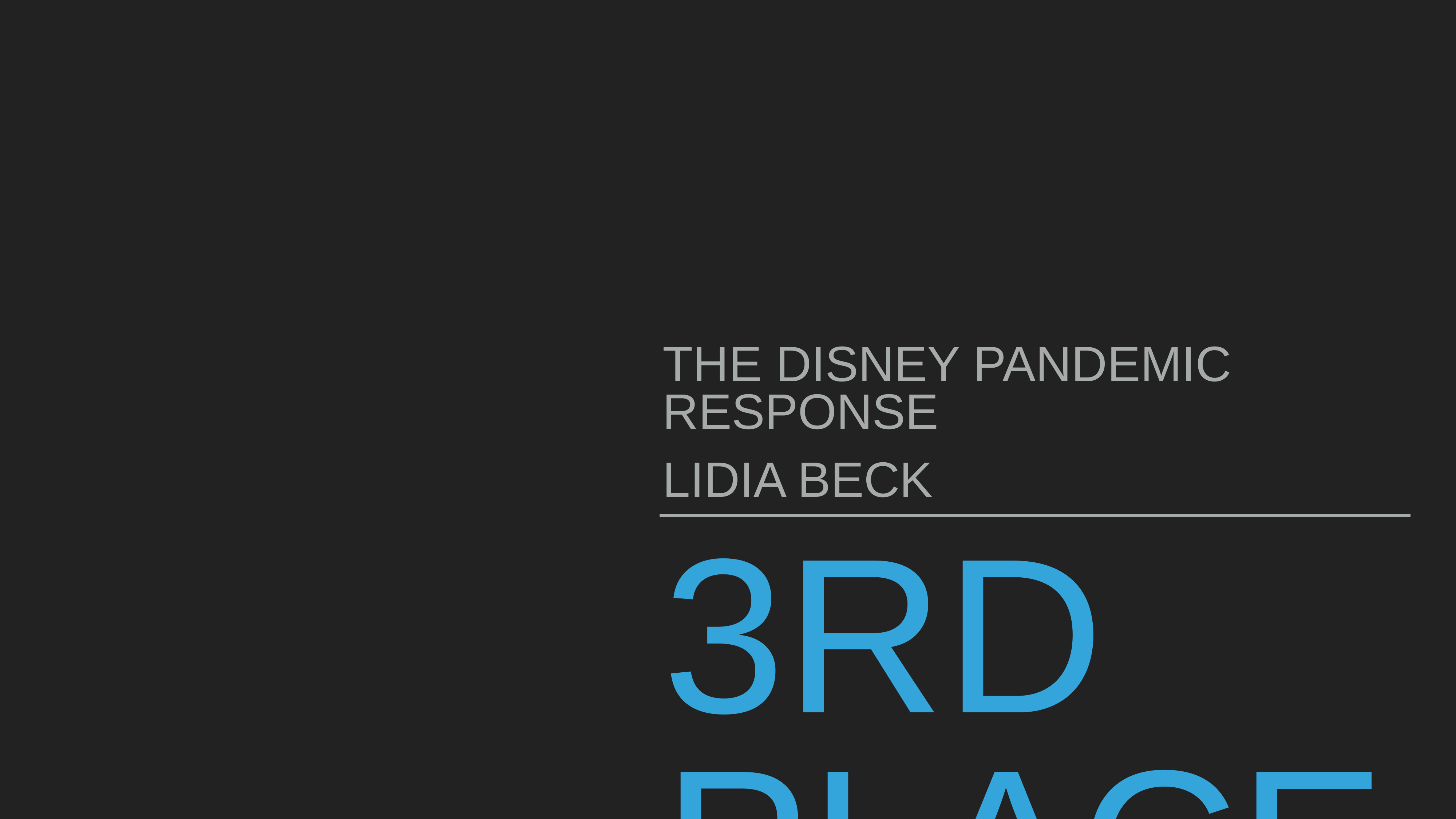

THE DISNEY PANDEMIC RESPONSE
LIDIA BECK
# 3rd place